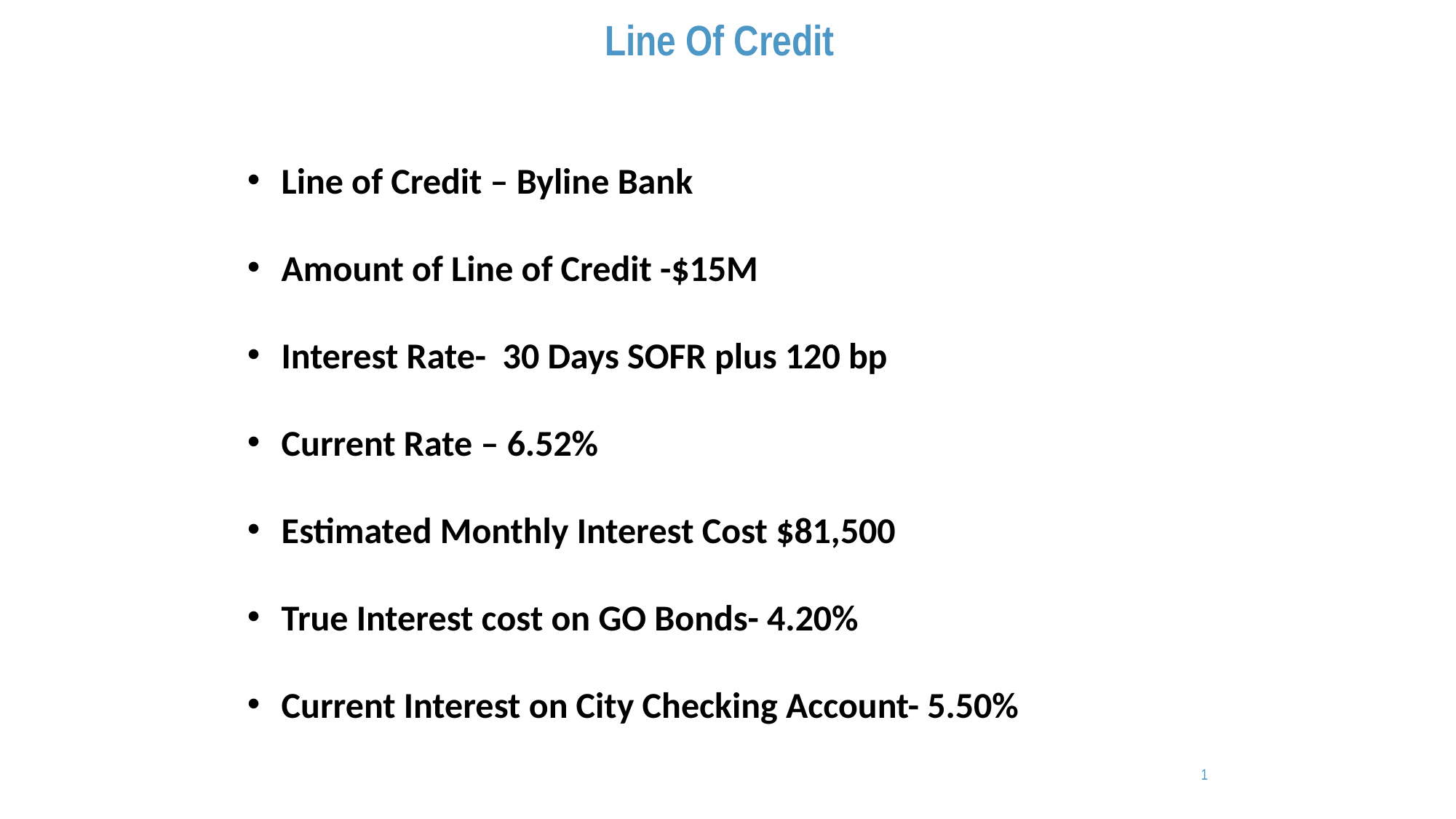

Line Of Credit

Line of Credit – Byline Bank

Amount of Line of Credit -$15M

Interest Rate-  30 Days SOFR plus 120 bp

Current Rate – 6.52%

Estimated Monthly Interest Cost $81,500

True Interest cost on GO Bonds- 4.20%

Current Interest on City Checking Account- 5.50%

1